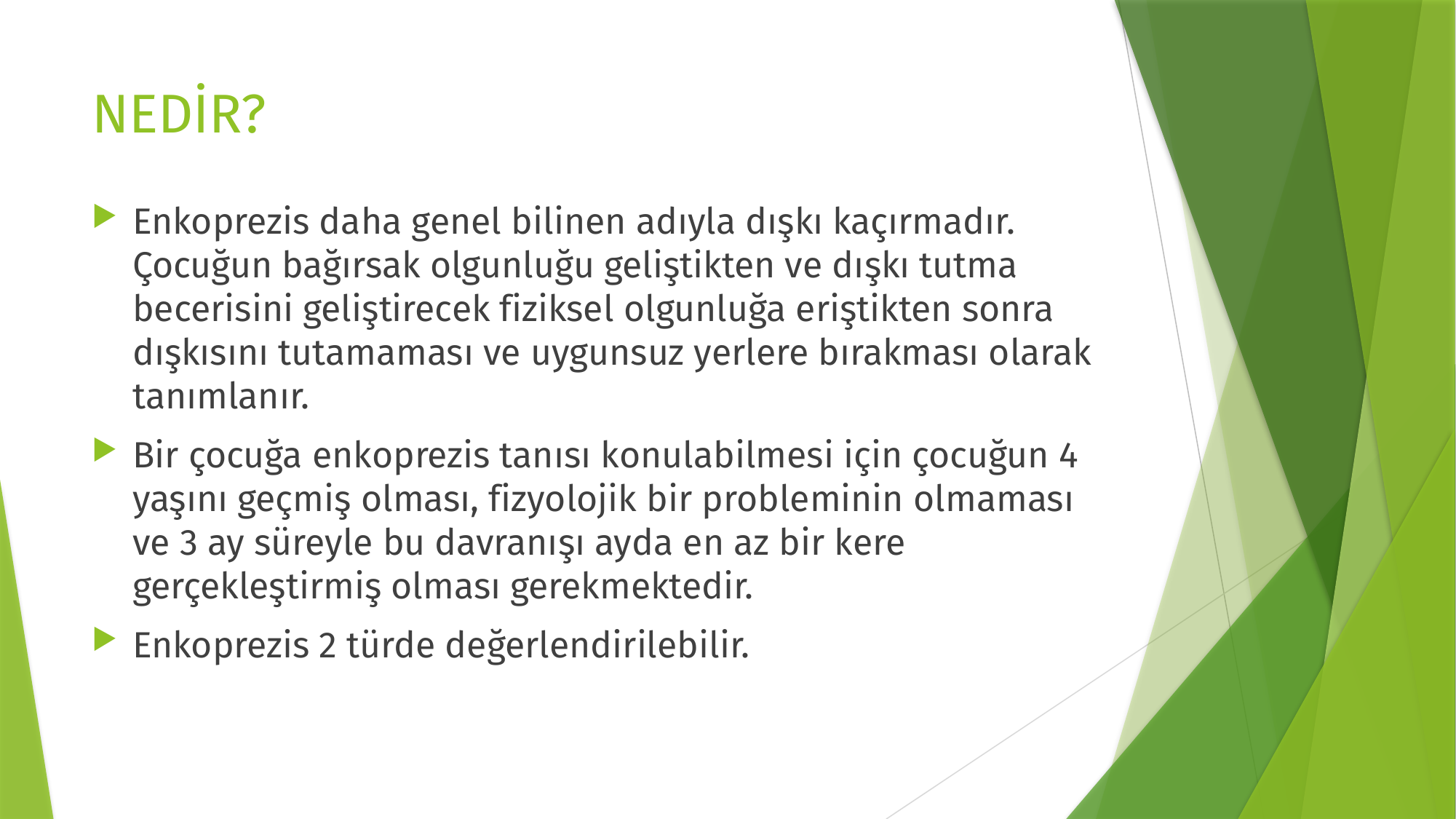

# NEDİR?
Enkoprezis daha genel bilinen adıyla dışkı kaçırmadır. Çocuğun bağırsak olgunluğu geliştikten ve dışkı tutma becerisini geliştirecek fiziksel olgunluğa eriştikten sonra dışkısını tutamaması ve uygunsuz yerlere bırakması olarak tanımlanır.
Bir çocuğa enkoprezis tanısı konulabilmesi için çocuğun 4 yaşını geçmiş olması, fizyolojik bir probleminin olmaması ve 3 ay süreyle bu davranışı ayda en az bir kere gerçekleştirmiş olması gerekmektedir.
Enkoprezis 2 türde değerlendirilebilir.